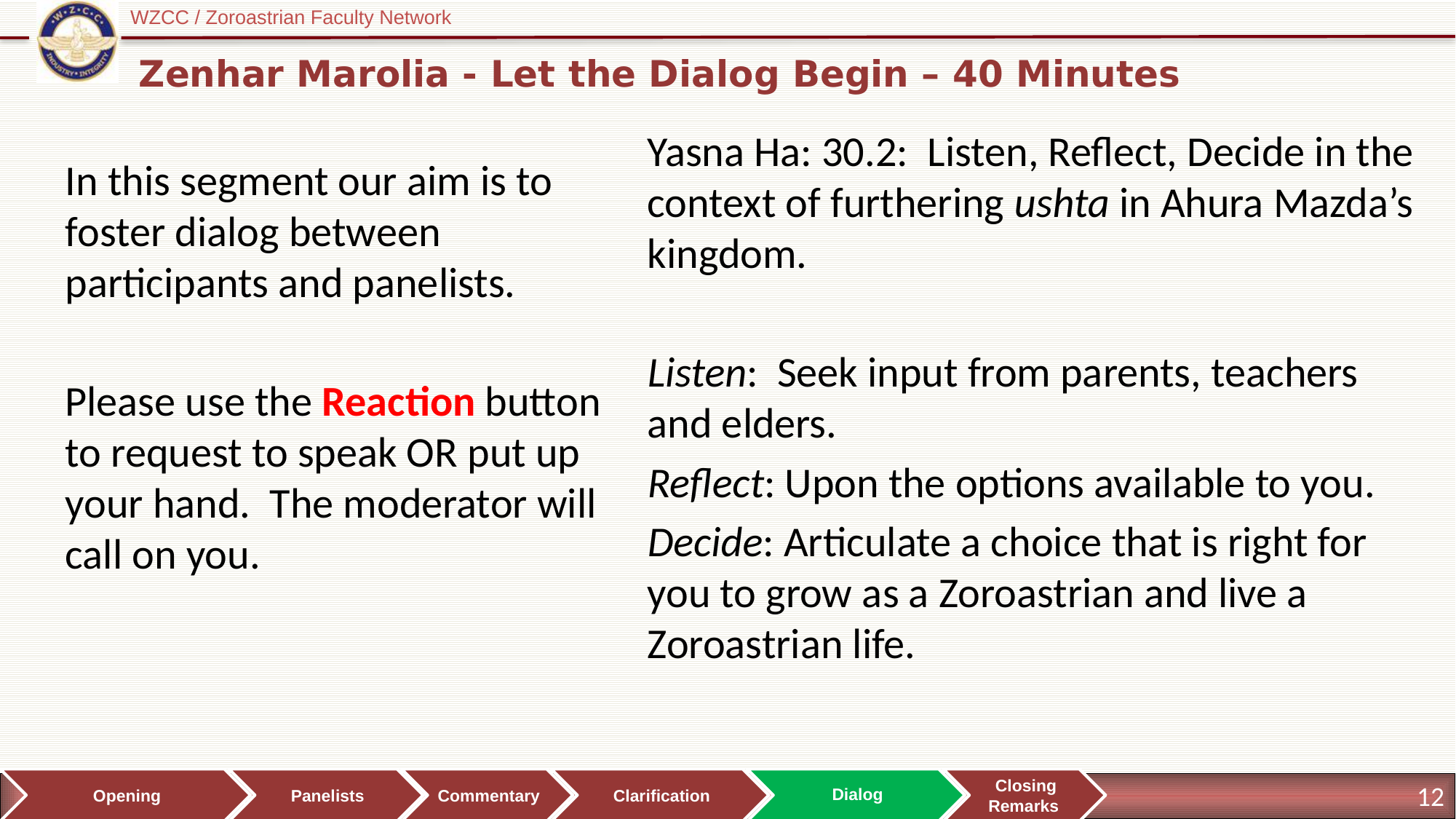

# Zenhar Marolia - Let the Dialog Begin – 40 Minutes
Yasna Ha: 30.2:  Listen, Reflect, Decide in the context of furthering ushta in Ahura Mazda’s kingdom.

Listen:  Seek input from parents, teachers and elders.
Reflect: Upon the options available to you.
Decide: Articulate a choice that is right for you to grow as a Zoroastrian and live a Zoroastrian life.
In this segment our aim is to foster dialog between participants and panelists.

Please use the Reaction button to request to speak OR put up your hand.  The moderator will call on you.

Opening

Panelists

Commentary

Clarification

Dialog

Closing Remarks